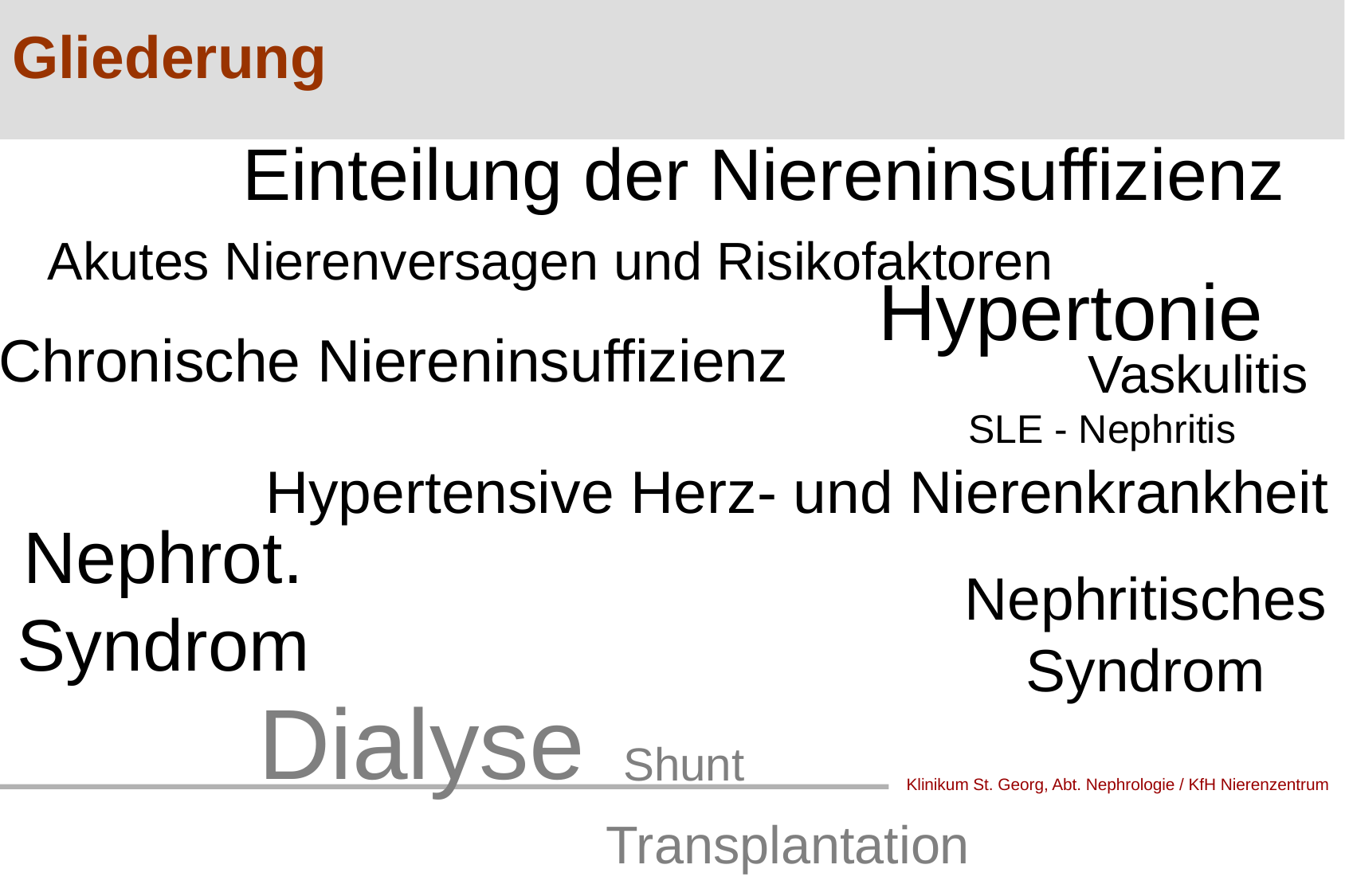

Gliederung
Einteilung der Niereninsuffizienz
Akutes Nierenversagen und Risikofaktoren
Hypertonie
Chronische Niereninsuffizienz
Vaskulitis
SLE - Nephritis
Hypertensive Herz- und Nierenkrankheit
Nephrot.
Syndrom
Nephritisches
Syndrom
Dialyse
Shunt
Transplantation